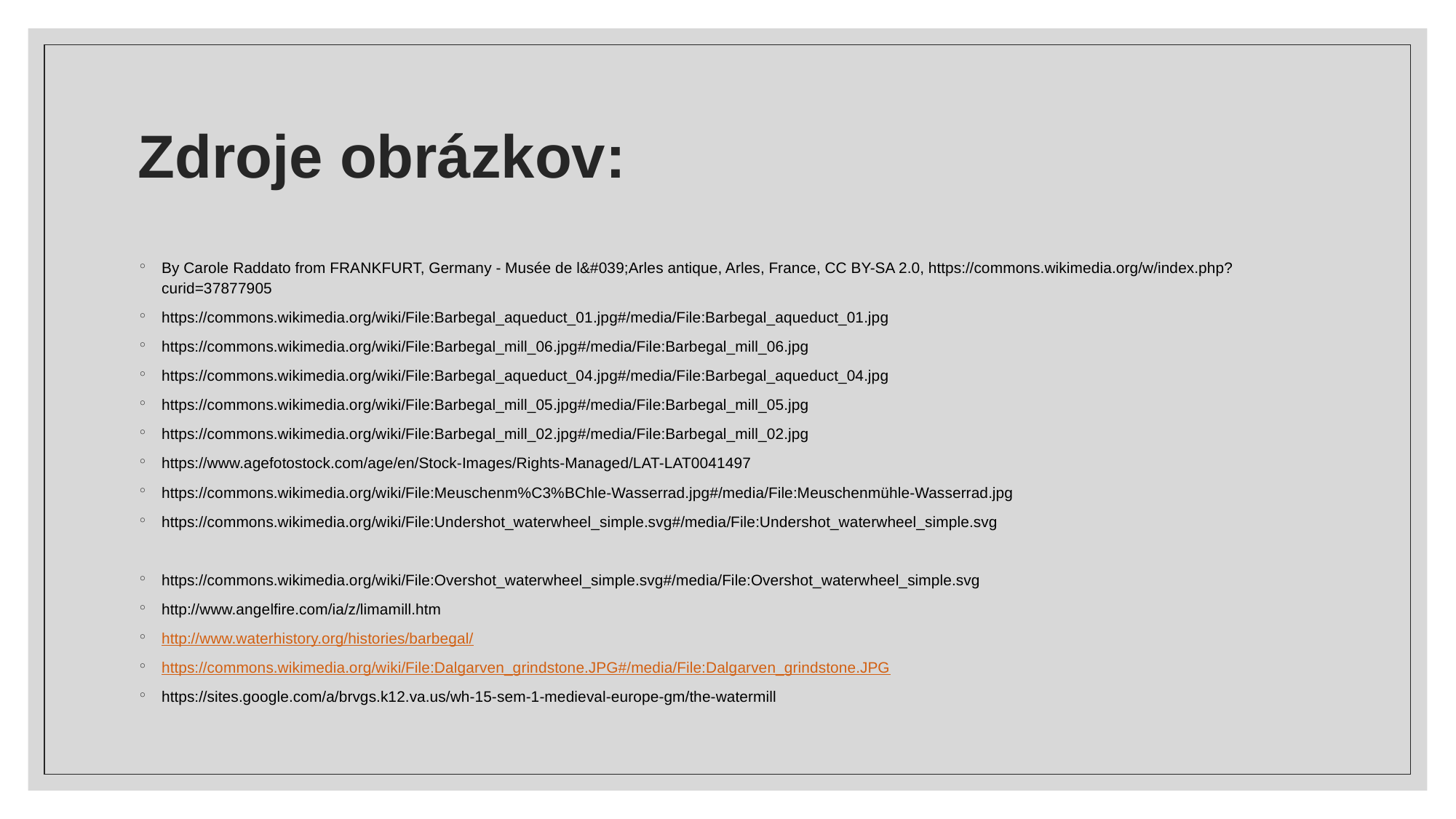

# Zdroje obrázkov:
By Carole Raddato from FRANKFURT, Germany - Musée de l&#039;Arles antique, Arles, France, CC BY-SA 2.0, https://commons.wikimedia.org/w/index.php?curid=37877905
https://commons.wikimedia.org/wiki/File:Barbegal_aqueduct_01.jpg#/media/File:Barbegal_aqueduct_01.jpg
https://commons.wikimedia.org/wiki/File:Barbegal_mill_06.jpg#/media/File:Barbegal_mill_06.jpg
https://commons.wikimedia.org/wiki/File:Barbegal_aqueduct_04.jpg#/media/File:Barbegal_aqueduct_04.jpg
https://commons.wikimedia.org/wiki/File:Barbegal_mill_05.jpg#/media/File:Barbegal_mill_05.jpg
https://commons.wikimedia.org/wiki/File:Barbegal_mill_02.jpg#/media/File:Barbegal_mill_02.jpg
https://www.agefotostock.com/age/en/Stock-Images/Rights-Managed/LAT-LAT0041497
https://commons.wikimedia.org/wiki/File:Meuschenm%C3%BChle-Wasserrad.jpg#/media/File:Meuschenmühle-Wasserrad.jpg
https://commons.wikimedia.org/wiki/File:Undershot_waterwheel_simple.svg#/media/File:Undershot_waterwheel_simple.svg

https://commons.wikimedia.org/wiki/File:Overshot_waterwheel_simple.svg#/media/File:Overshot_waterwheel_simple.svg
http://www.angelfire.com/ia/z/limamill.htm
http://www.waterhistory.org/histories/barbegal/
https://commons.wikimedia.org/wiki/File:Dalgarven_grindstone.JPG#/media/File:Dalgarven_grindstone.JPG
https://sites.google.com/a/brvgs.k12.va.us/wh-15-sem-1-medieval-europe-gm/the-watermill